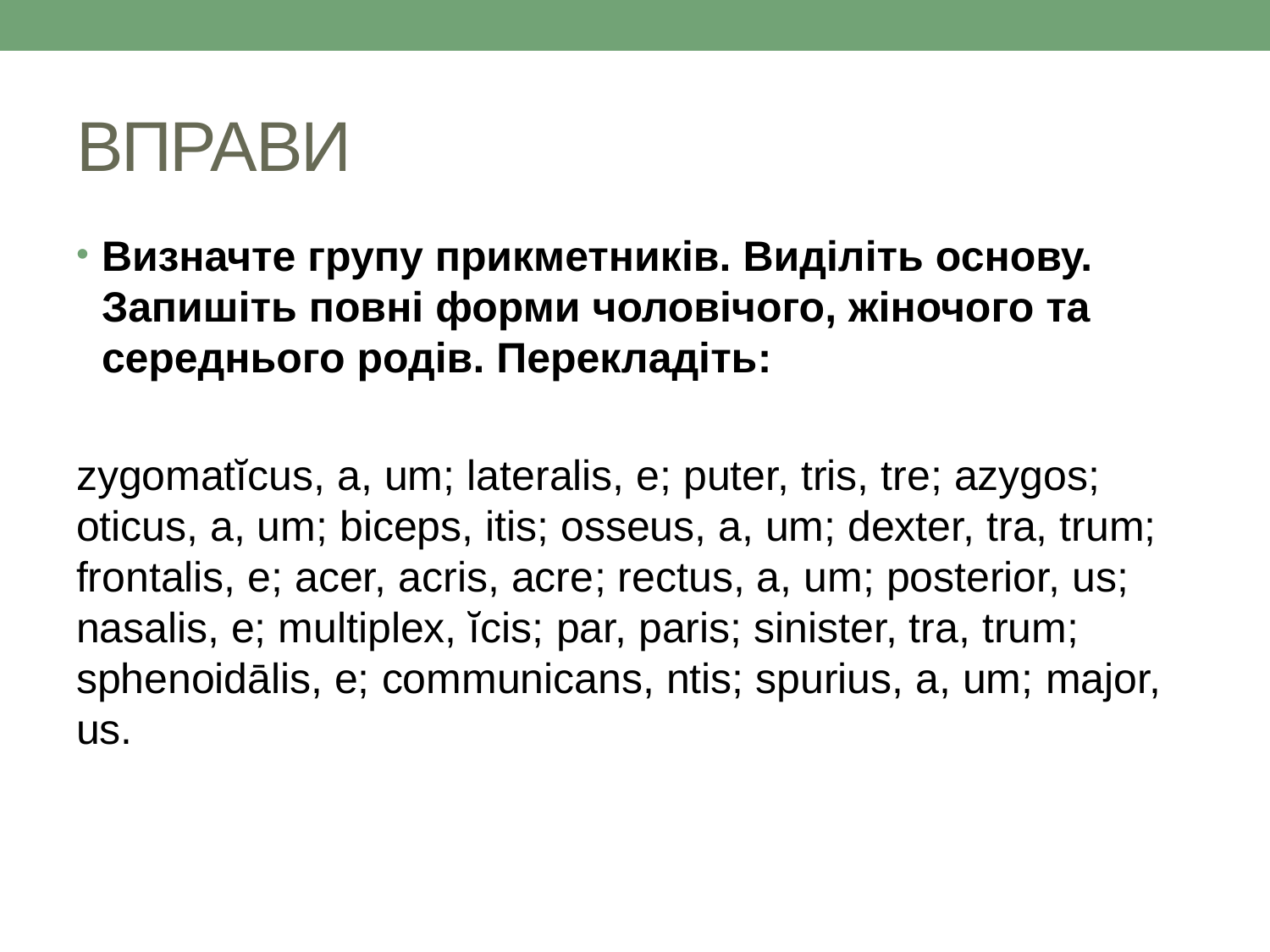

# ВПРАВИ
Визначте групу прикметників. Виділіть основу. Запишіть повні форми чоловічого, жіночого та середнього родів. Перекладіть:

zygomatĭcus, a, um; lateralis, e; puter, tris, tre; azygos; oticus, a, um; biceps, itis; osseus, a, um; dexter, tra, trum; frontalis, e; acer, acris, acre; rectus, a, um; posterior, us; nasalis, e; multiplex, ĭcis; par, paris; sinister, tra, trum; sphenoidālis, e; communicans, ntis; spurius, a, um; major, us.